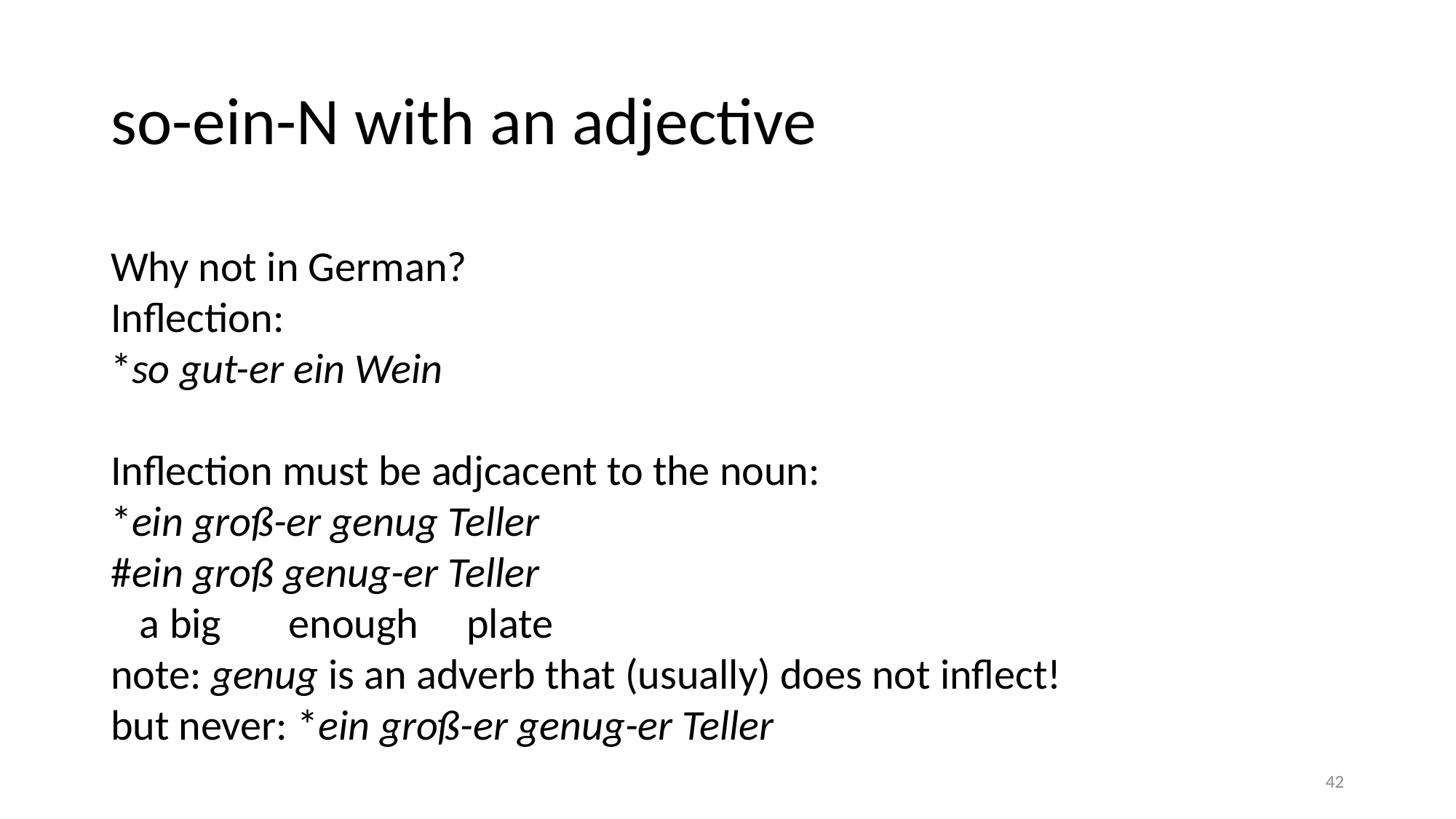

# so-ein-N with an adjective
Why not in German?
Inflection:
*so gut-er ein Wein

Inflection must be adjcacent to the noun:
*ein groß-er genug Teller
#ein groß genug-er Teller
   a big       enough     plate
note: genug is an adverb that (usually) does not inflect!
but never: *ein groß-er genug-er Teller
42